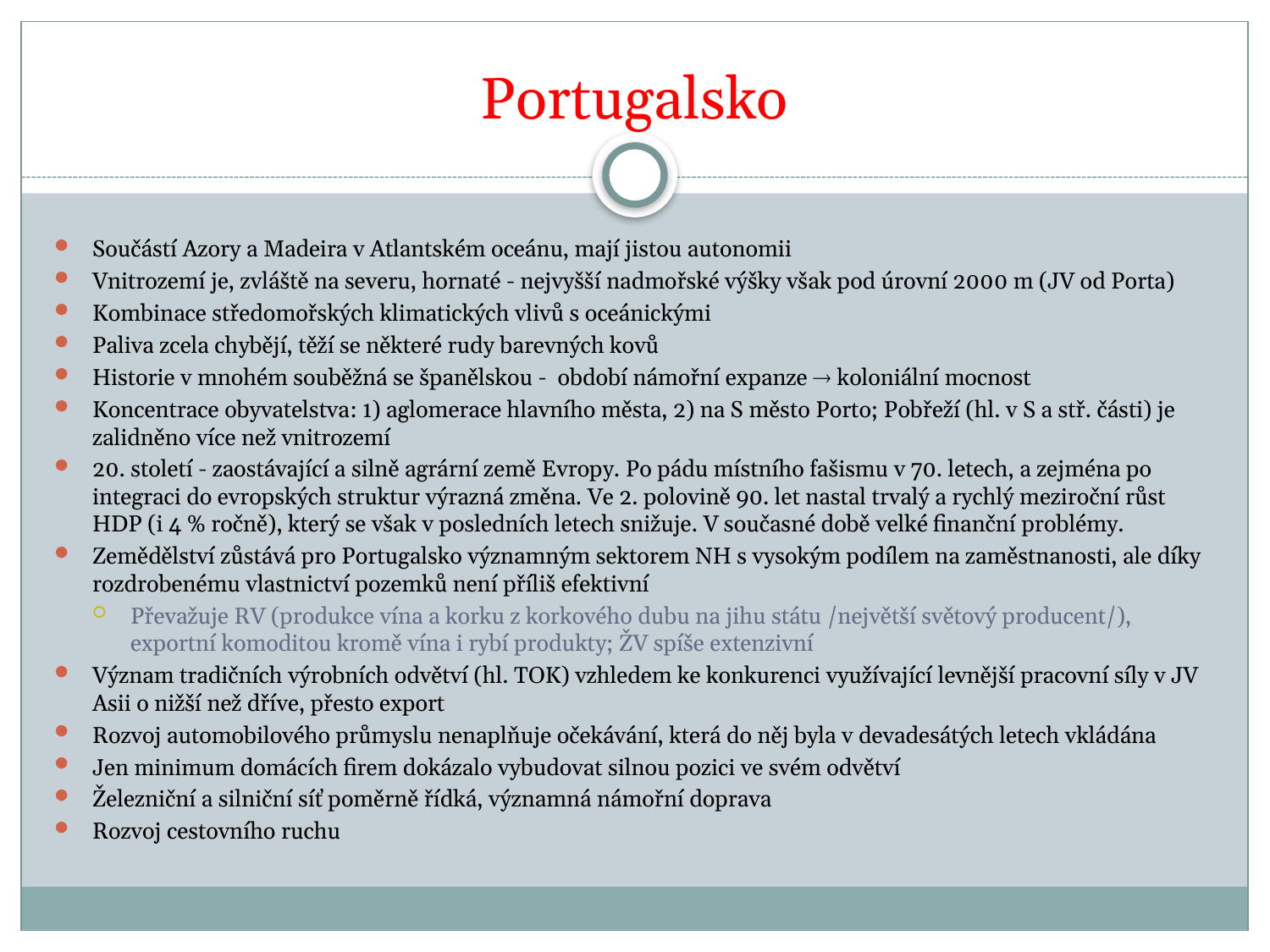

# Portugalsko
Součástí Azory a Madeira v Atlantském oceánu, mají jistou autonomii
Vnitrozemí je, zvláště na severu, hornaté - nejvyšší nadmořské výšky však pod úrovní 2000 m (JV od Porta)
Kombinace středomořských klimatických vlivů s oceánickými
Paliva zcela chybějí, těží se některé rudy barevných kovů
Historie v mnohém souběžná se španělskou -  období námořní expanze → koloniální mocnost
Koncentrace obyvatelstva: 1) aglomerace hlavního města, 2) na S město Porto; Pobřeží (hl. v S a stř. části) je zalidněno více než vnitrozemí
20. století - zaostávající a silně agrární země Evropy. Po pádu místního fašismu v 70. letech, a zejména po integraci do evropských struktur výrazná změna. Ve 2. polovině 90. let nastal trvalý a rychlý meziroční růst HDP (i 4 % ročně), který se však v posledních letech snižuje. V současné době velké finanční problémy.
Zemědělství zůstává pro Portugalsko významným sektorem NH s vysokým podílem na zaměstnanosti, ale díky rozdrobenému vlastnictví pozemků není příliš efektivní
Převažuje RV (produkce vína a korku z korkového dubu na jihu státu /největší světový producent/), exportní komoditou kromě vína i rybí produkty; ŽV spíše extenzivní
Význam tradičních výrobních odvětví (hl. TOK) vzhledem ke konkurenci využívající levnější pracovní síly v JV Asii o nižší než dříve, přesto export
Rozvoj automobilového průmyslu nenaplňuje očekávání, která do něj byla v devadesátých letech vkládána
Jen minimum domácích firem dokázalo vybudovat silnou pozici ve svém odvětví
Železniční a silniční síť poměrně řídká, významná námořní doprava
Rozvoj cestovního ruchu